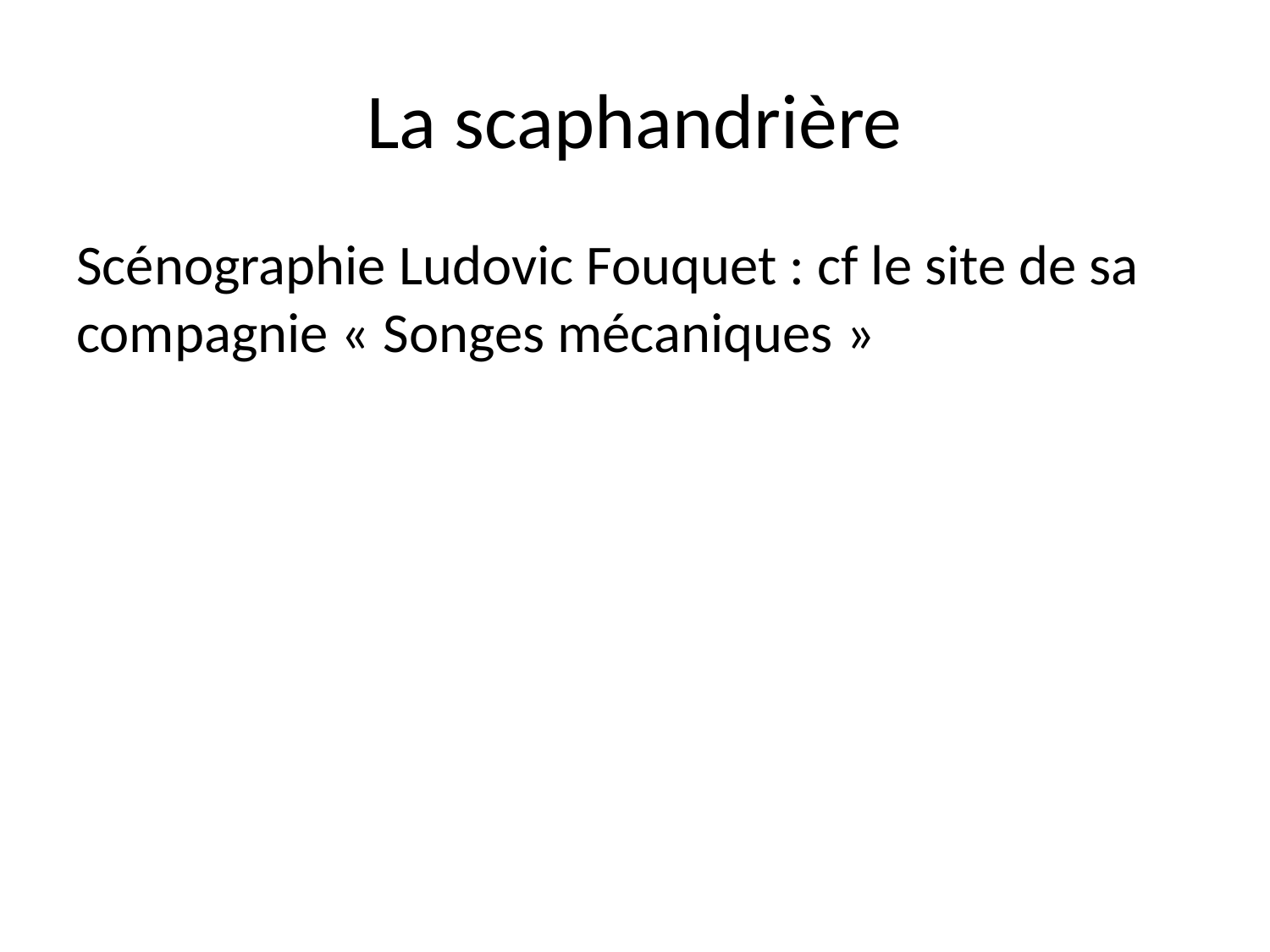

# La scaphandrière
Scénographie Ludovic Fouquet : cf le site de sa compagnie « Songes mécaniques »